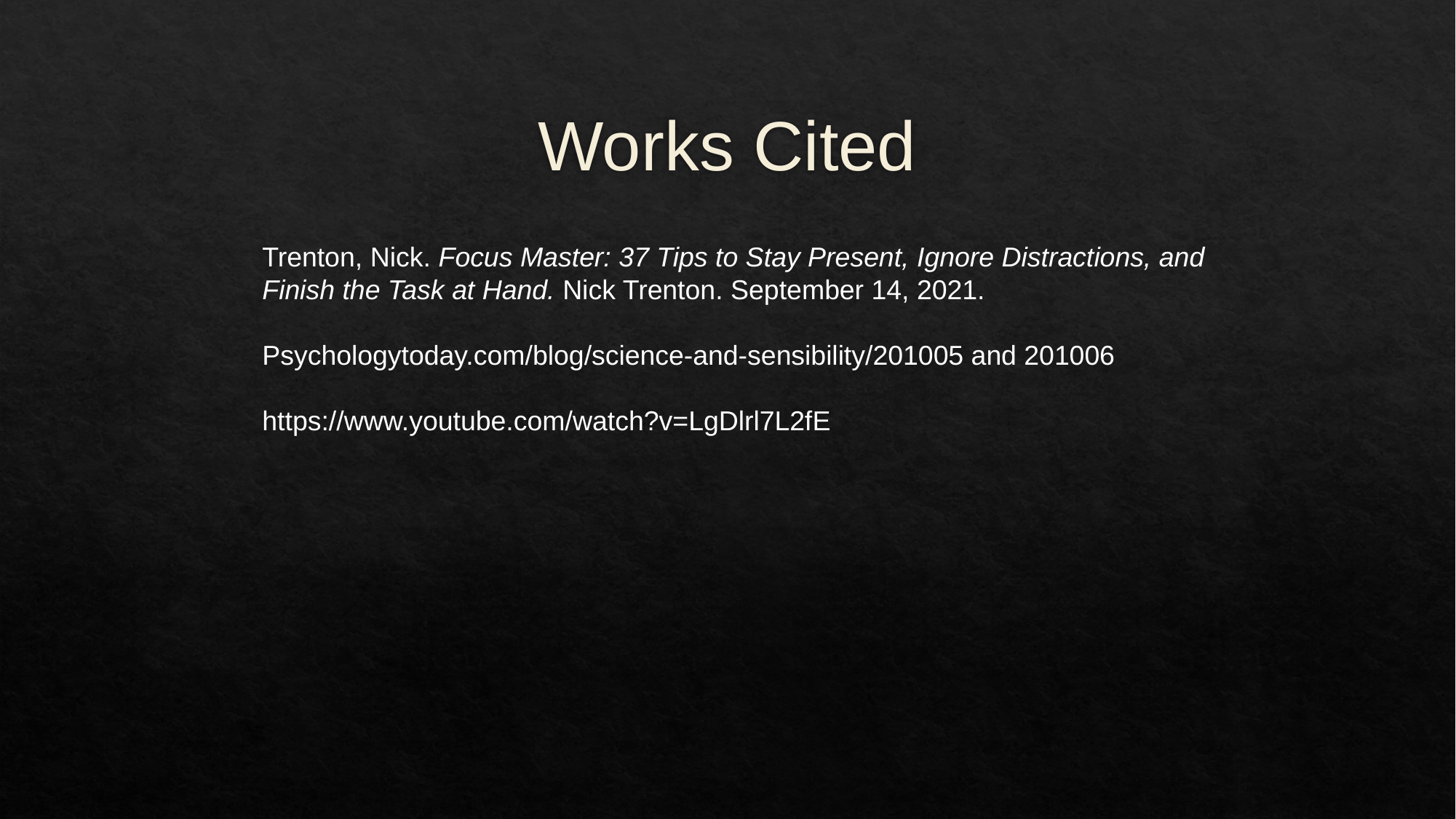

# Works Cited
Trenton, Nick. Focus Master: 37 Tips to Stay Present, Ignore Distractions, and Finish the Task at Hand. Nick Trenton. September 14, 2021.

Psychologytoday.com/blog/science-and-sensibility/201005 and 201006

https://www.youtube.com/watch?v=LgDlrl7L2fE